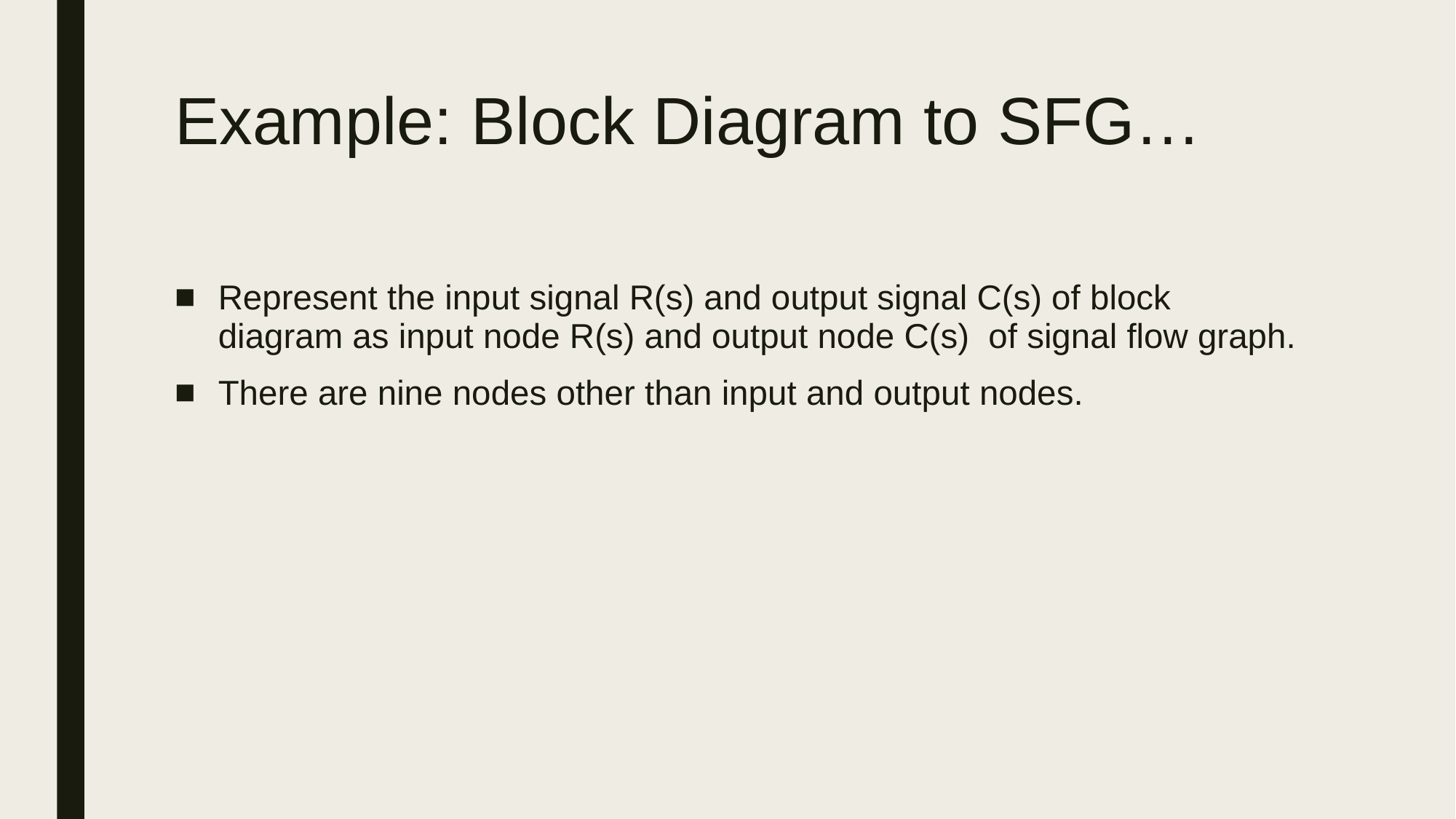

# Example: Block Diagram to SFG…
Represent the input signal R(s) and output signal C(s) of block diagram as input node R(s) and output node C(s)  of signal flow graph.
There are nine nodes other than input and output nodes.